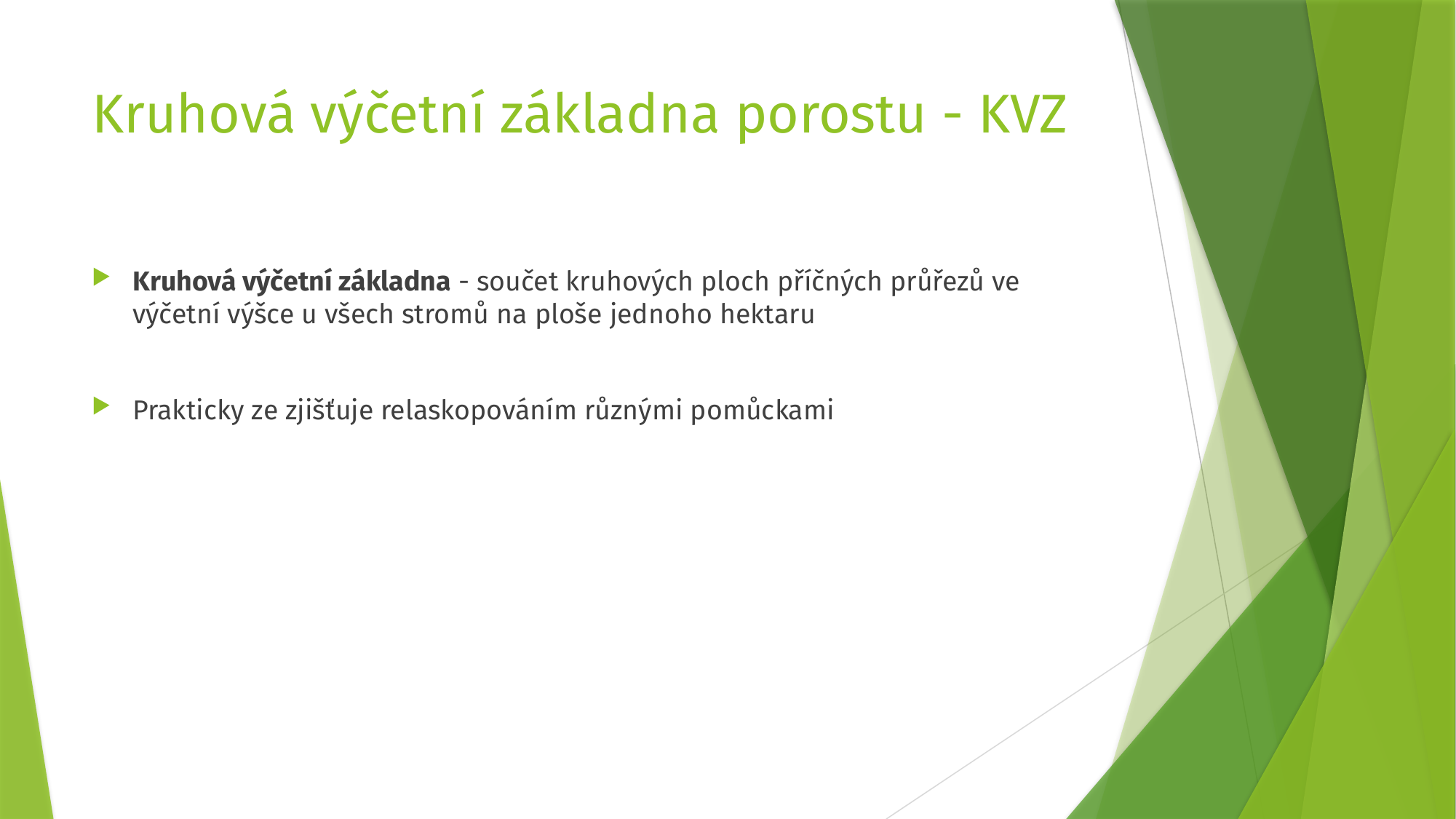

# Kruhová výčetní základna porostu - KVZ
Kruhová výčetní základna - součet kruhových ploch příčných průřezů ve výčetní výšce u všech stromů na ploše jednoho hektaru

Prakticky ze zjišťuje relaskopováním různými pomůckami